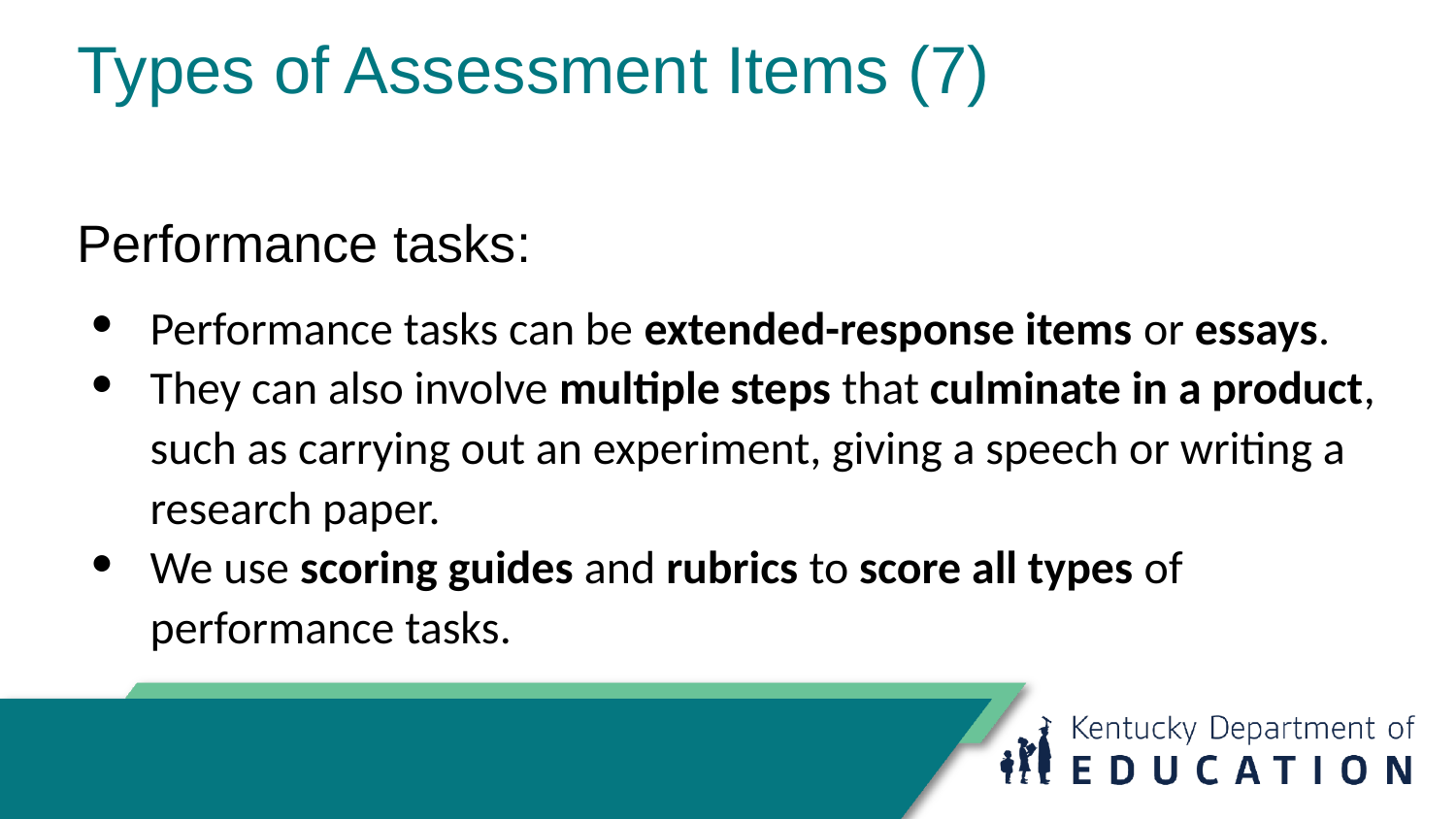

# Types of Assessment Items (7)
Performance tasks:
Performance tasks can be extended-response items or essays.
They can also involve multiple steps that culminate in a product, such as carrying out an experiment, giving a speech or writing a research paper.
We use scoring guides and rubrics to score all types of performance tasks.